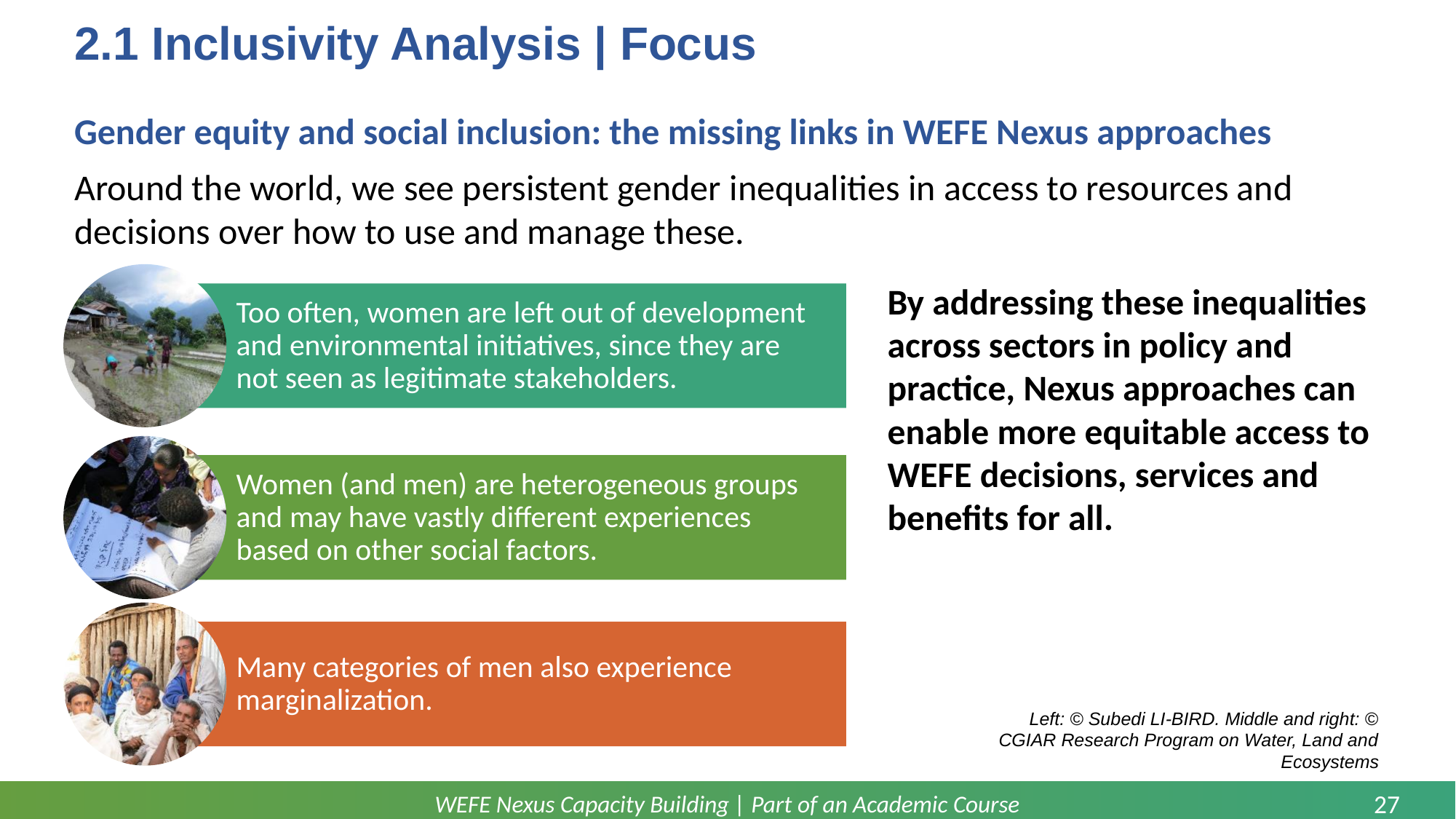

# 2.1 Inclusivity Analysis | Focus
Gender equity and social inclusion: the missing links in WEFE Nexus approaches
Around the world, we see persistent gender inequalities in access to resources and decisions over how to use and manage these.

Too often, women are left out of development and environmental initiatives, since they are not seen as legitimate stakeholders.

Women (and men) are heterogeneous groups and may have vastly different experiences based on other social factors.

Many categories of men also experience marginalization.
By addressing these inequalities across sectors in policy and practice, Nexus approaches can enable more equitable access to WEFE decisions, services and benefits for all.
Left: © Subedi LI-BIRD. Middle and right: © CGIAR Research Program on Water, Land and Ecosystems